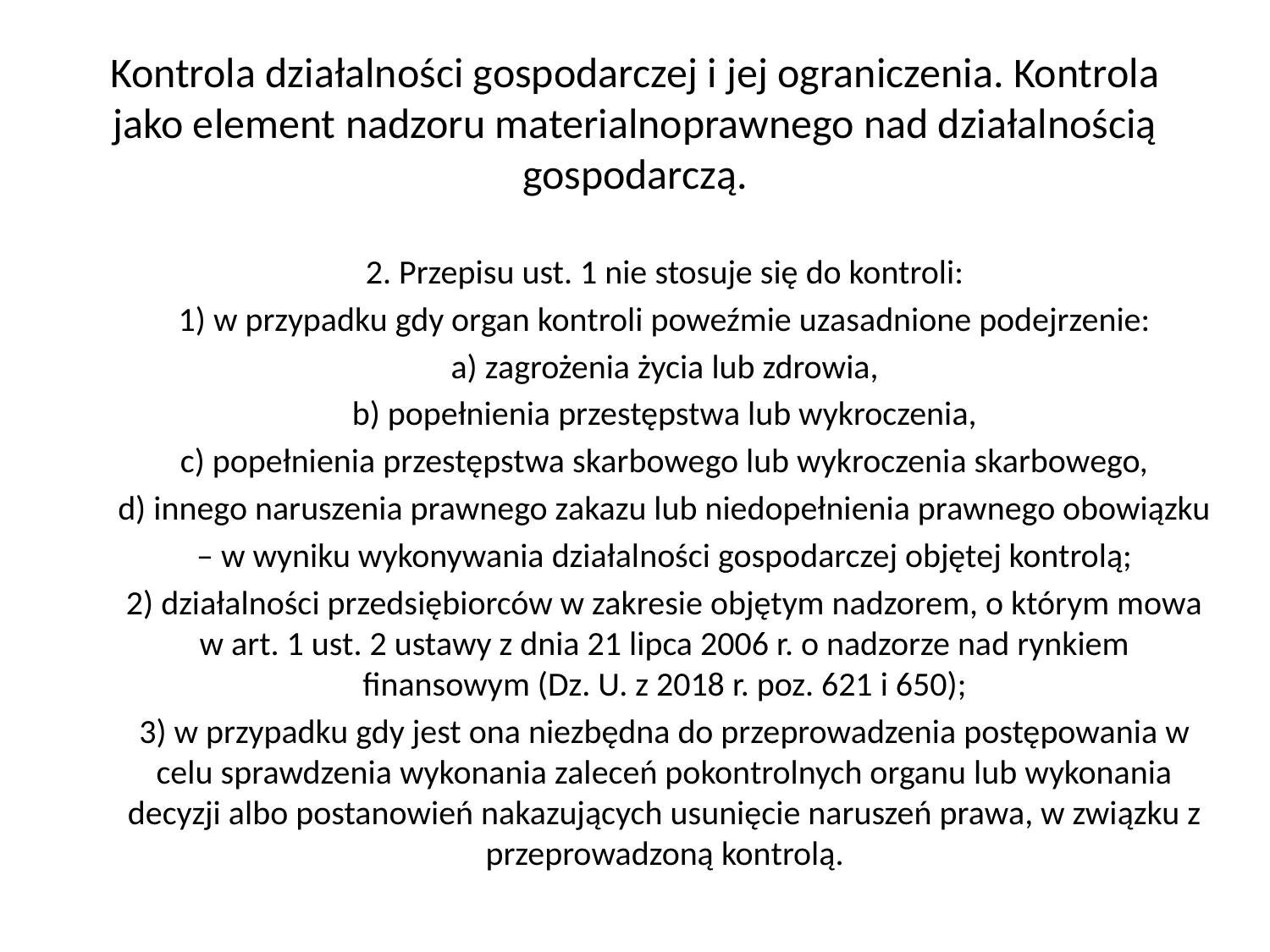

# Kontrola działalności gospodarczej i jej ograniczenia. Kontrola jako element nadzoru materialnoprawnego nad działalnością gospodarczą.

2. Przepisu ust. 1 nie stosuje się do kontroli:
1) w przypadku gdy organ kontroli poweźmie uzasadnione podejrzenie:
a) zagrożenia życia lub zdrowia,
b) popełnienia przestępstwa lub wykroczenia,
c) popełnienia przestępstwa skarbowego lub wykroczenia skarbowego,
d) innego naruszenia prawnego zakazu lub niedopełnienia prawnego obowiązku
– w wyniku wykonywania działalności gospodarczej objętej kontrolą;
2) działalności przedsiębiorców w zakresie objętym nadzorem, o którym mowa w art. 1 ust. 2 ustawy z dnia 21 lipca 2006 r. o nadzorze nad rynkiem finansowym (Dz. U. z 2018 r. poz. 621 i 650);
3) w przypadku gdy jest ona niezbędna do przeprowadzenia postępowania w celu sprawdzenia wykonania zaleceń pokontrolnych organu lub wykonania decyzji albo postanowień nakazujących usunięcie naruszeń prawa, w związku z przeprowadzoną kontrolą.